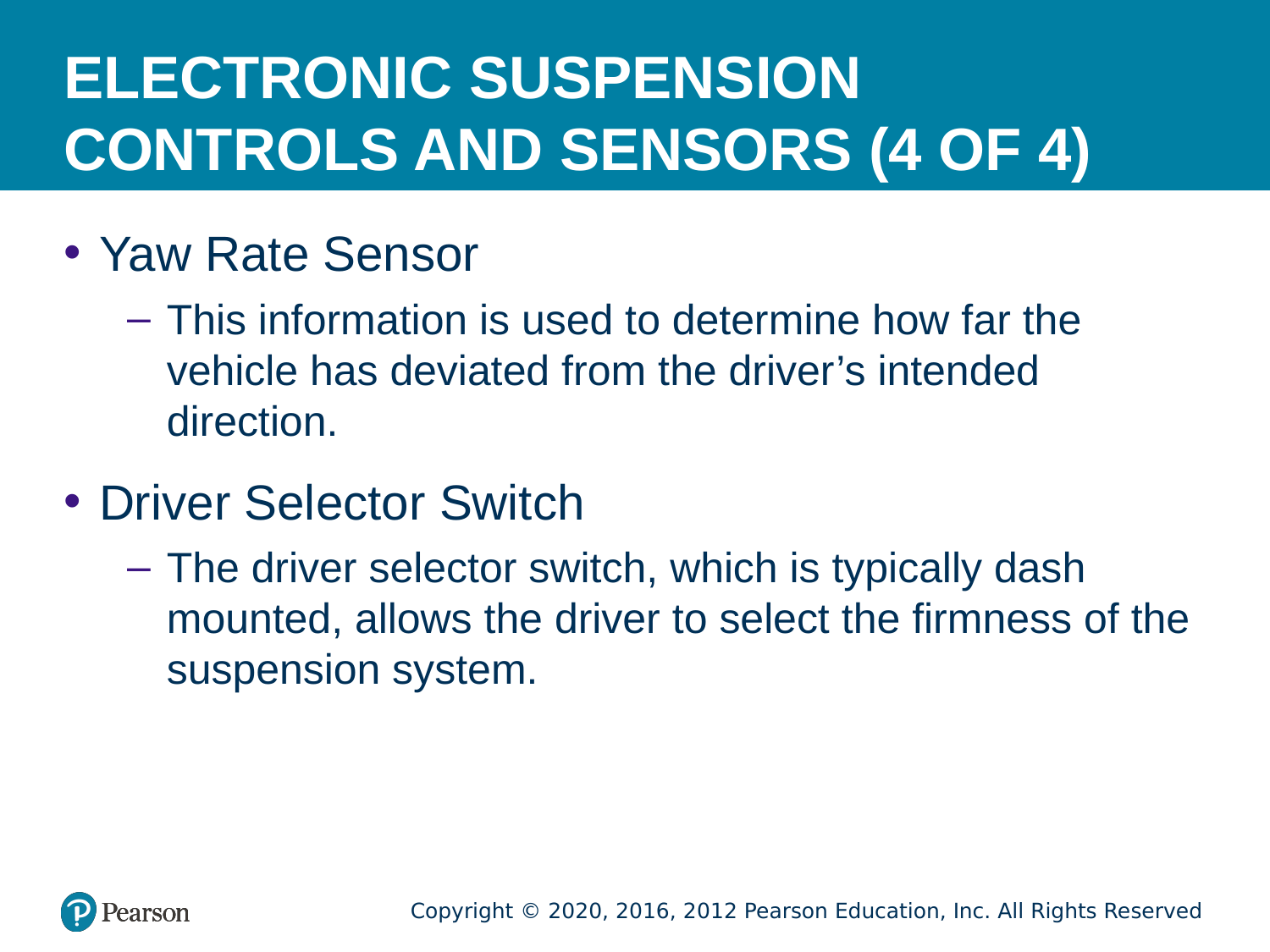

# ELECTRONIC SUSPENSION CONTROLS AND SENSORS (4 OF 4)
Yaw Rate Sensor
This information is used to determine how far the vehicle has deviated from the driver’s intended direction.
Driver Selector Switch
The driver selector switch, which is typically dash mounted, allows the driver to select the firmness of the suspension system.